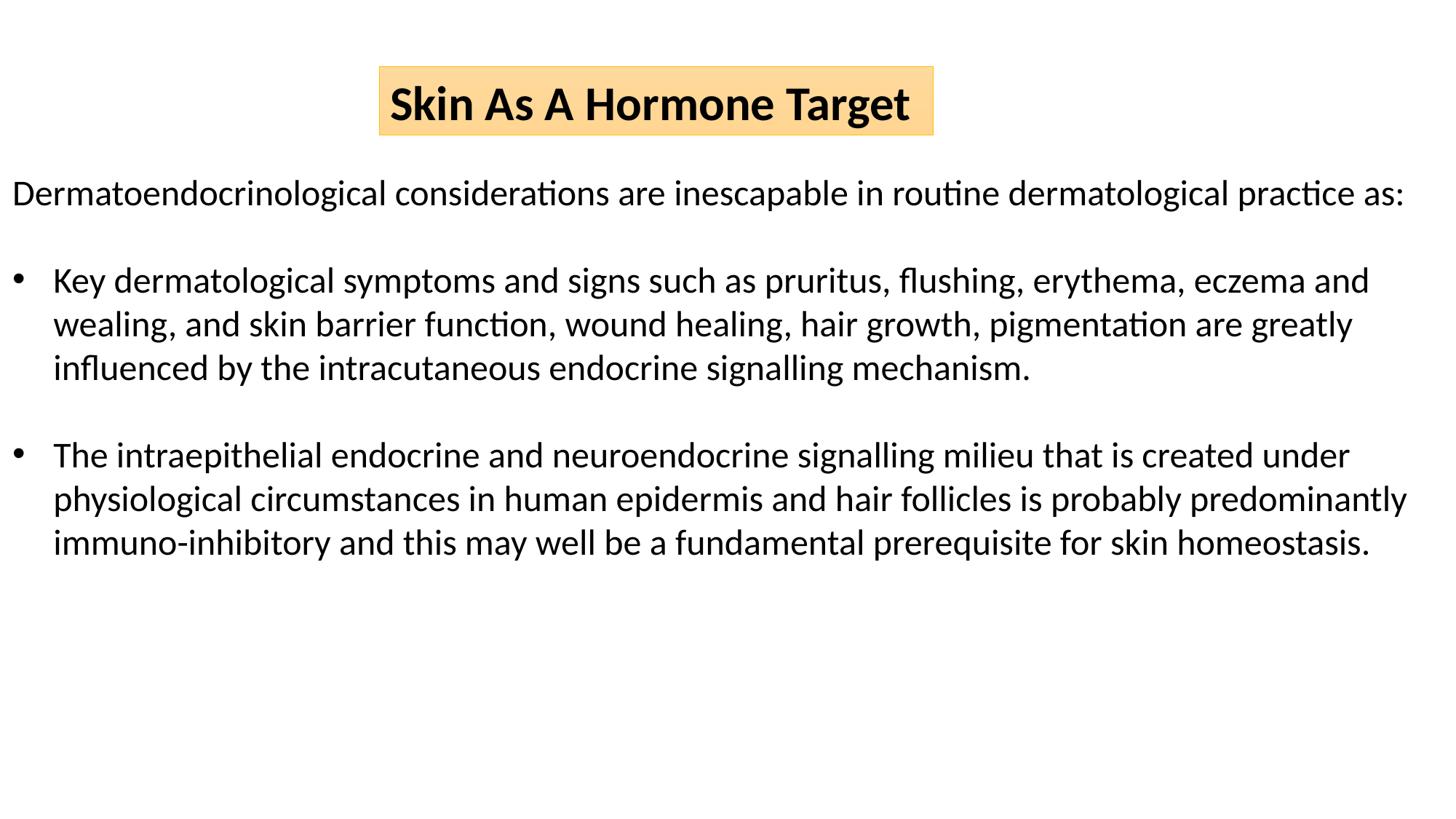

Skin As A Hormone Target
Dermatoendocrinological considerations are inescapable in routine dermatological practice as:

Key dermatological symptoms and signs such as pruritus, flushing, erythema, eczema and wealing, and skin barrier function, wound healing, hair growth, pigmentation are greatly influenced by the intracutaneous endocrine signalling mechanism.

The intraepithelial endocrine and neuroendocrine signalling milieu that is created under physiological circumstances in human epidermis and hair follicles is probably predominantly immuno-inhibitory and this may well be a fundamental prerequisite for skin homeostasis.